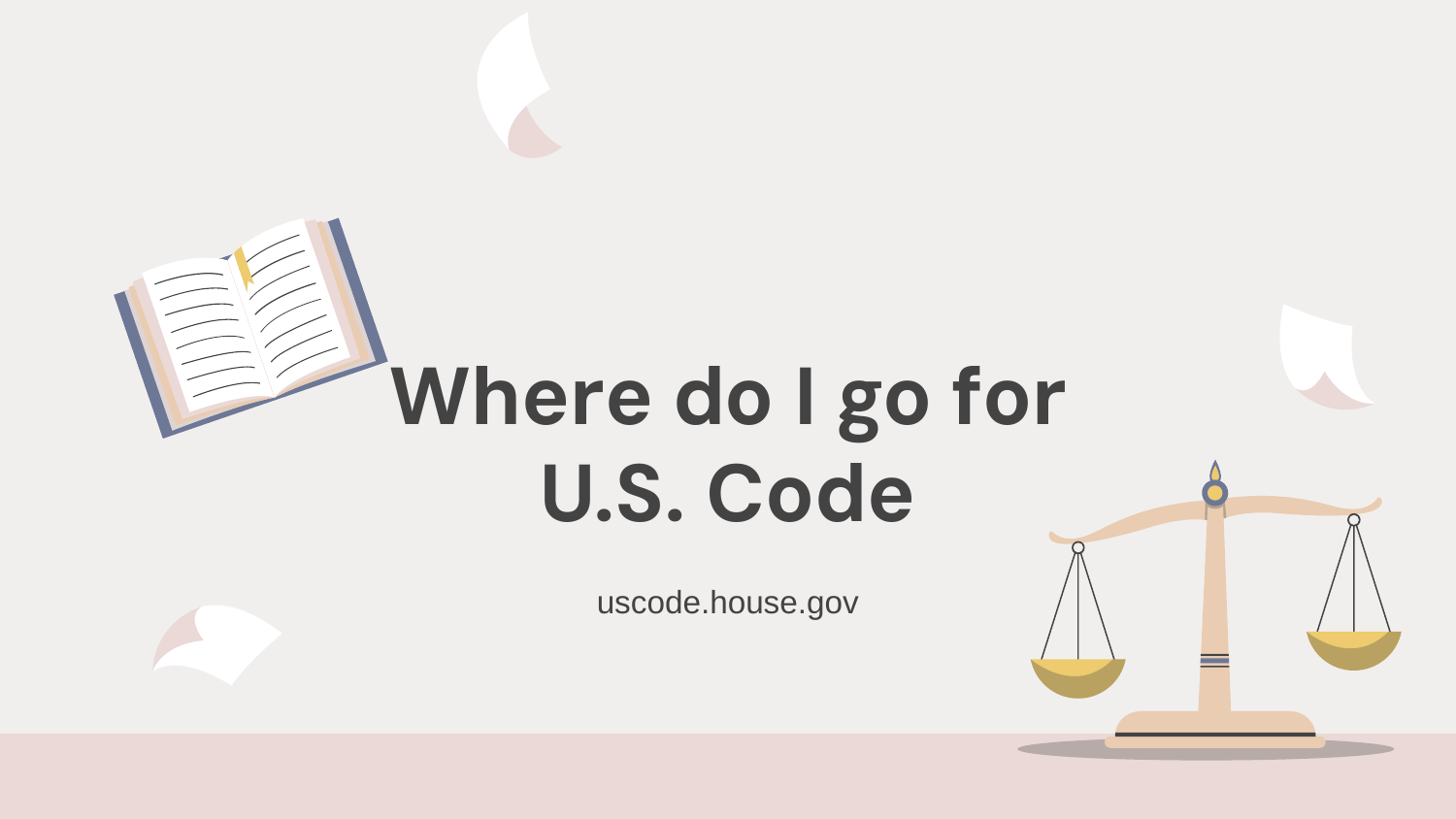

# Where do I go for U.S. Code

uscode.house.gov